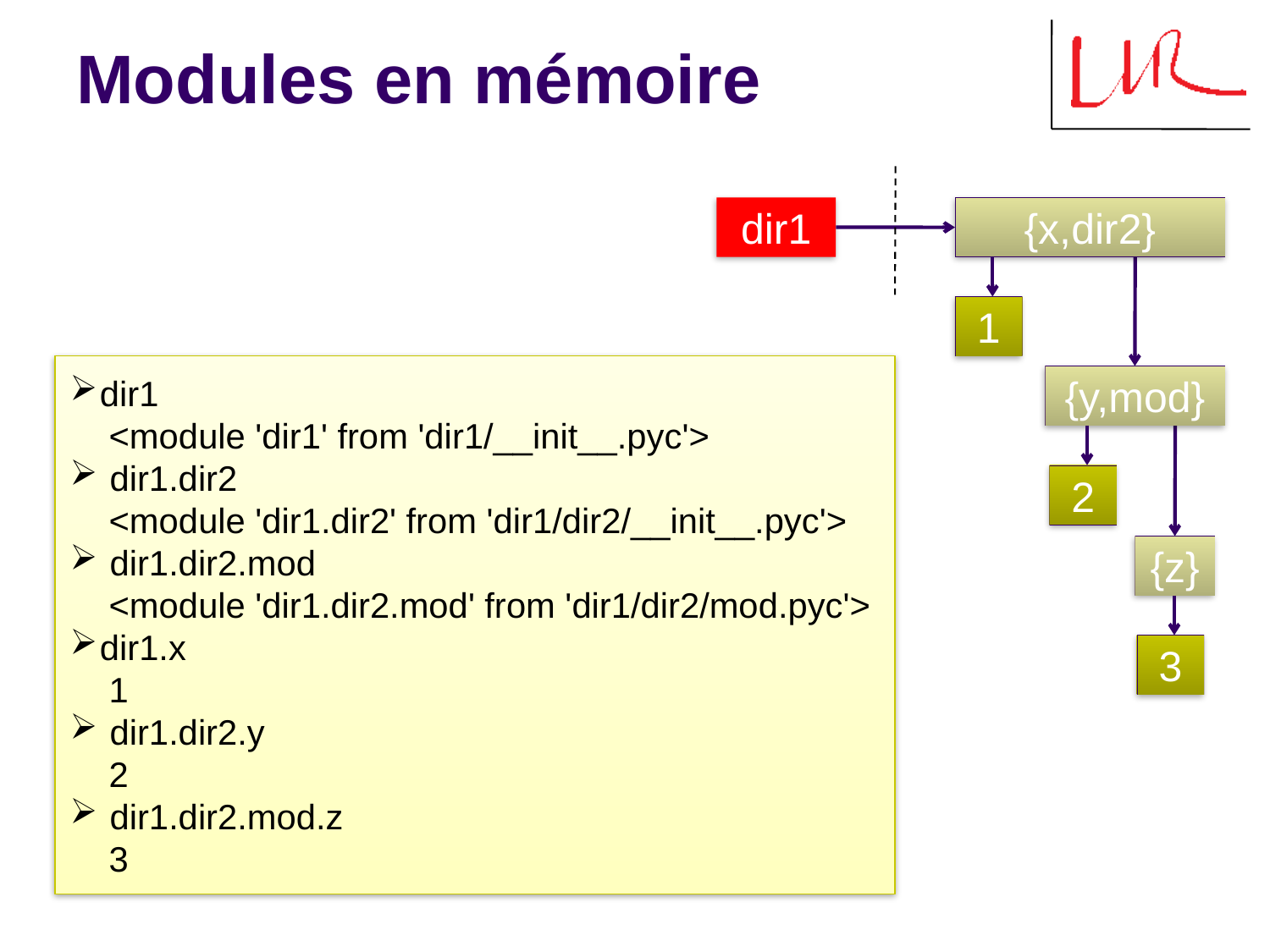

# Modules en mémoire
dir1
{x,dir2}
1
dir1
    <module 'dir1' from 'dir1/__init__.pyc'>
 dir1.dir2
    <module 'dir1.dir2' from 'dir1/dir2/__init__.pyc'>
 dir1.dir2.mod
    <module 'dir1.dir2.mod' from 'dir1/dir2/mod.pyc'>
dir1.x
    1
 dir1.dir2.y
    2
 dir1.dir2.mod.z
    3
{y,mod}
2
{z}
3